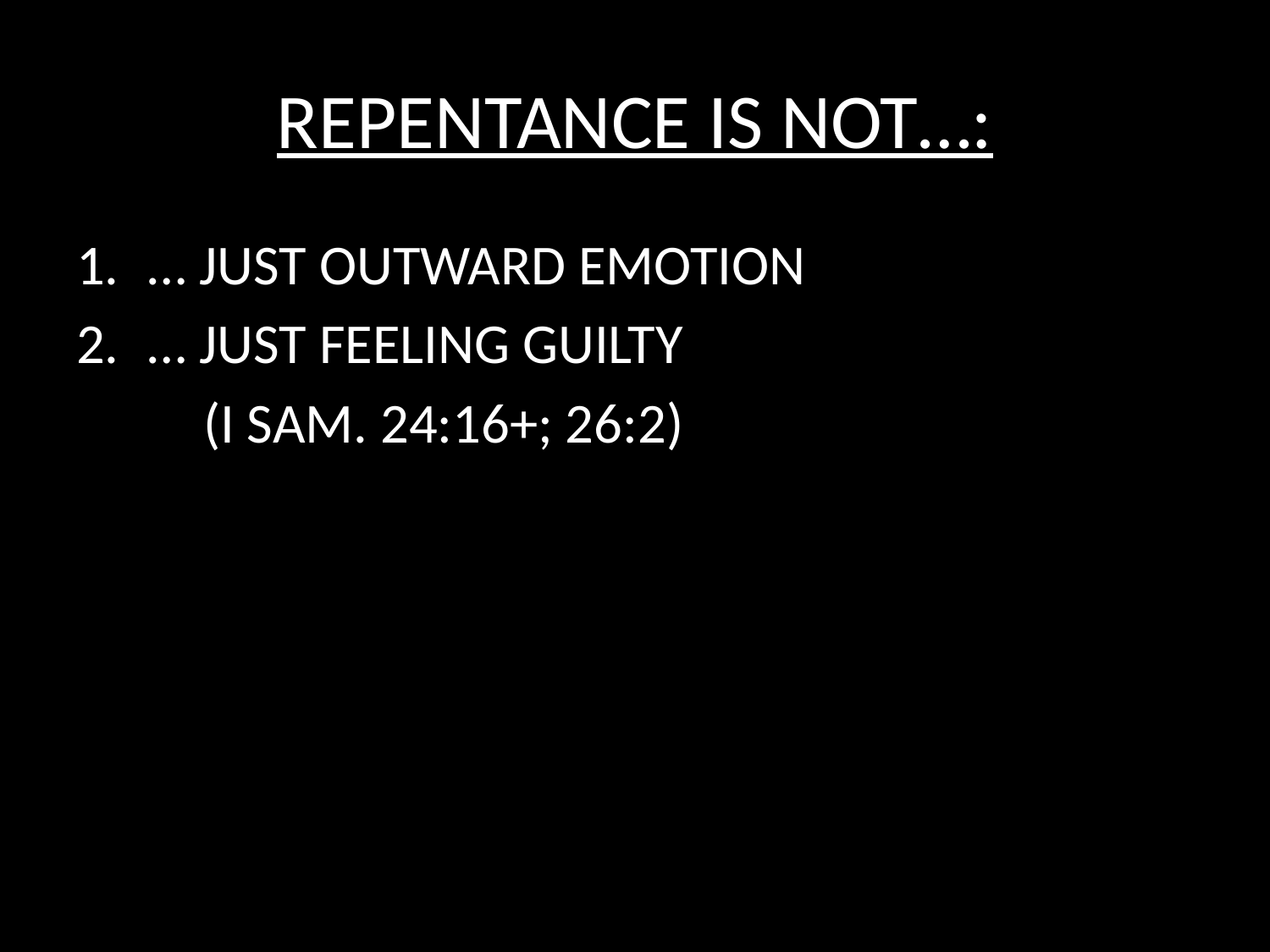

# REPENTANCE IS NOT…:
… JUST OUTWARD EMOTION
… JUST FEELING GUILTY
	(I SAM. 24:16+; 26:2)